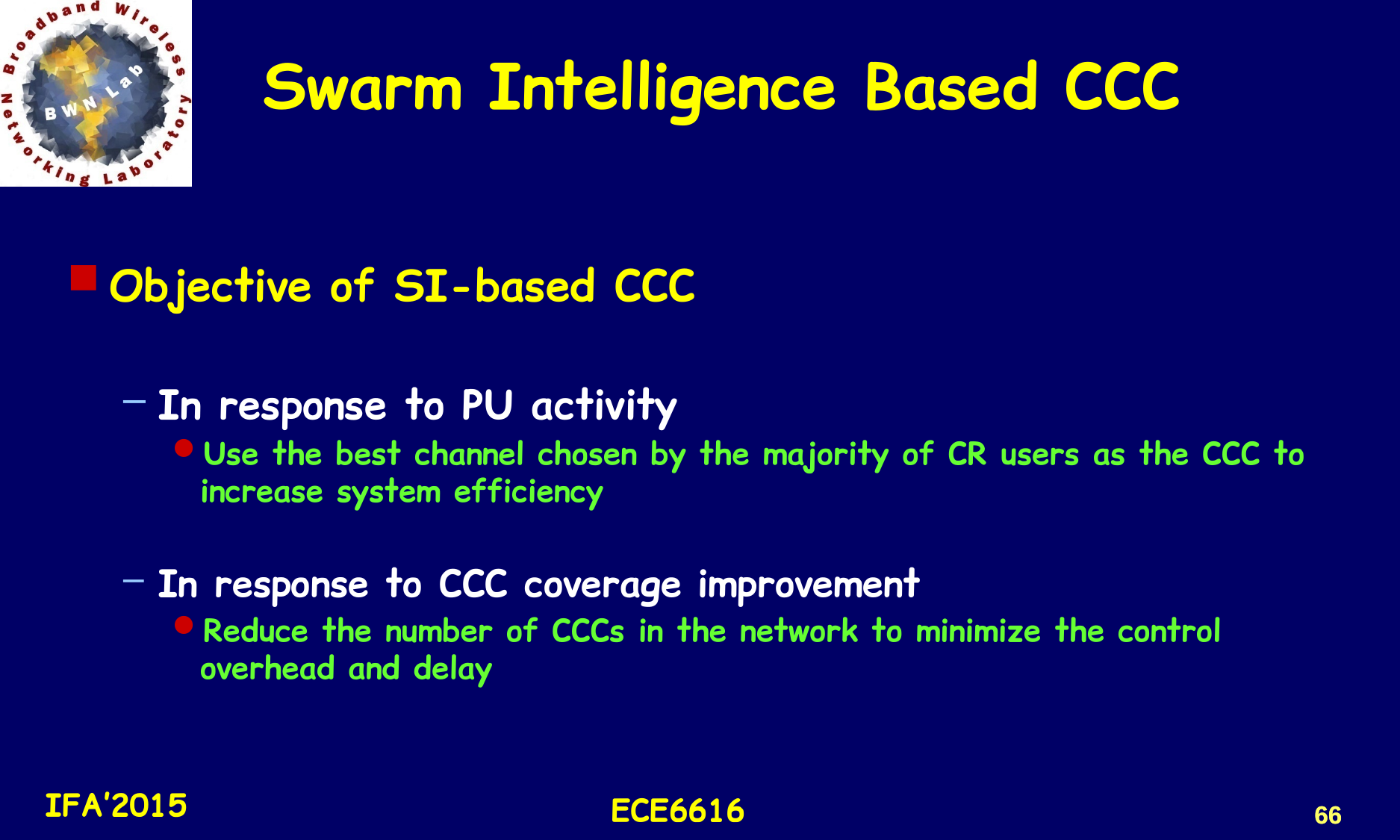

Swarm Intelligence Based CCC
Objective of SI-based CCC

In response to PU activity
Use the best channel chosen by the majority of CR users as the CCC to increase system efficiency

In response to CCC coverage improvement
Reduce the number of CCCs in the network to minimize the control overhead and delay
66
66